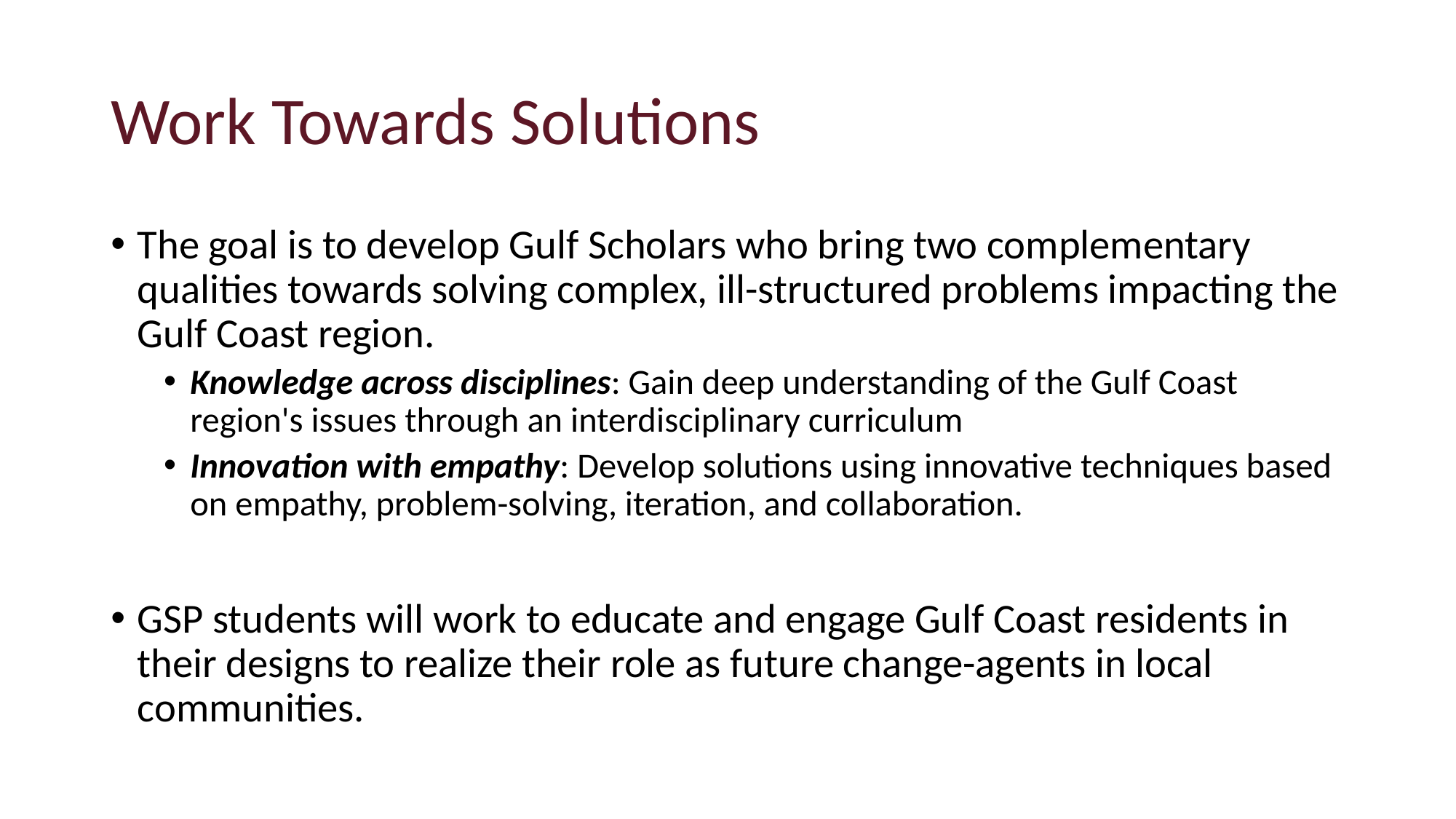

# Work Towards Solutions
The goal is to develop Gulf Scholars who bring two complementary qualities towards solving complex, ill-structured problems impacting the Gulf Coast region.
Knowledge across disciplines: Gain deep understanding of the Gulf Coast region's issues through an interdisciplinary curriculum
Innovation with empathy: Develop solutions using innovative techniques based on empathy, problem-solving, iteration, and collaboration.

GSP students will work to educate and engage Gulf Coast residents in their designs to realize their role as future change-agents in local communities.